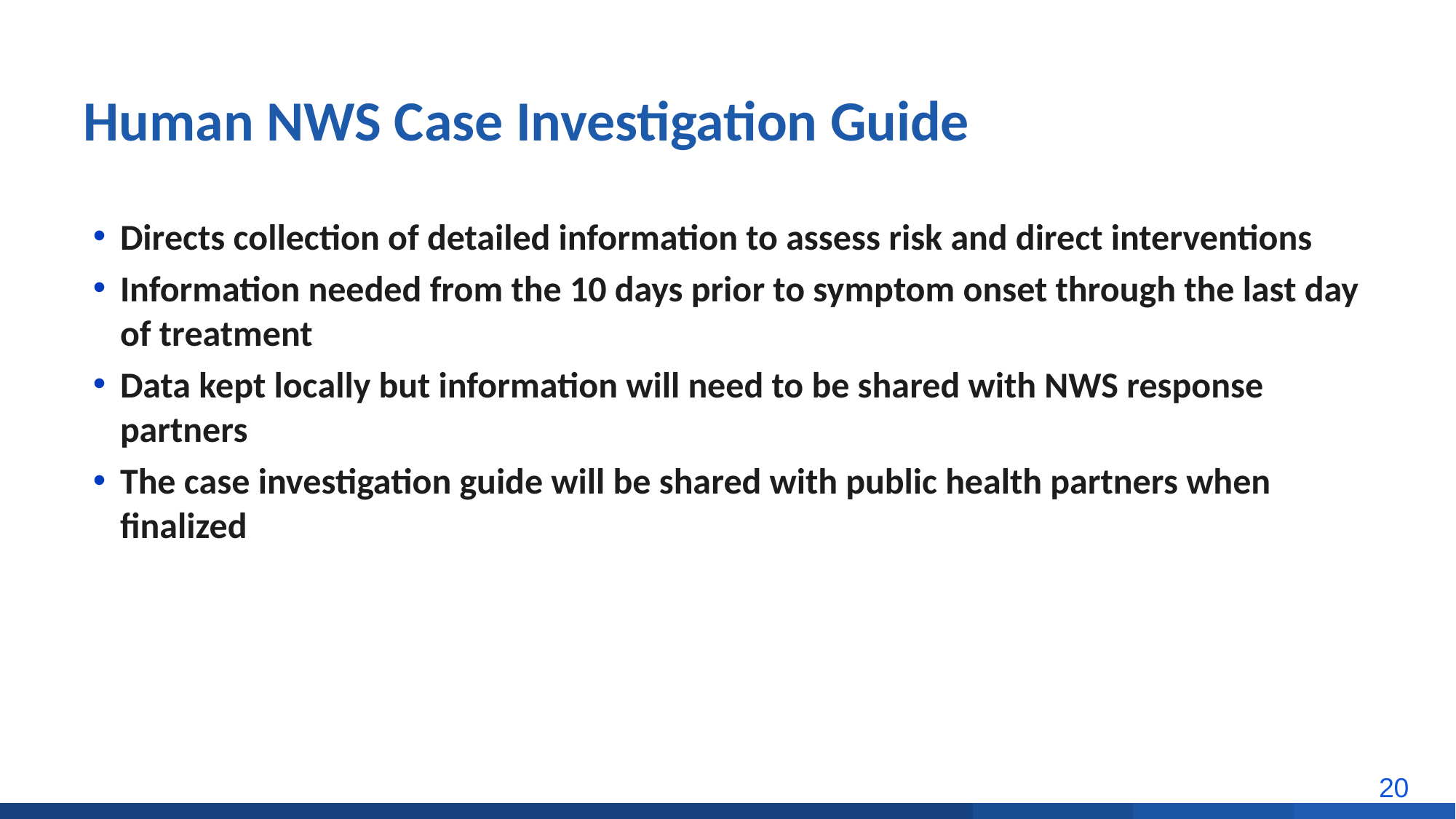

# Human NWS Case Investigation Guide
Directs collection of detailed information to assess risk and direct interventions
Information needed from the 10 days prior to symptom onset through the last day of treatment
Data kept locally but information will need to be shared with NWS response partners
The case investigation guide will be shared with public health partners when finalized

20